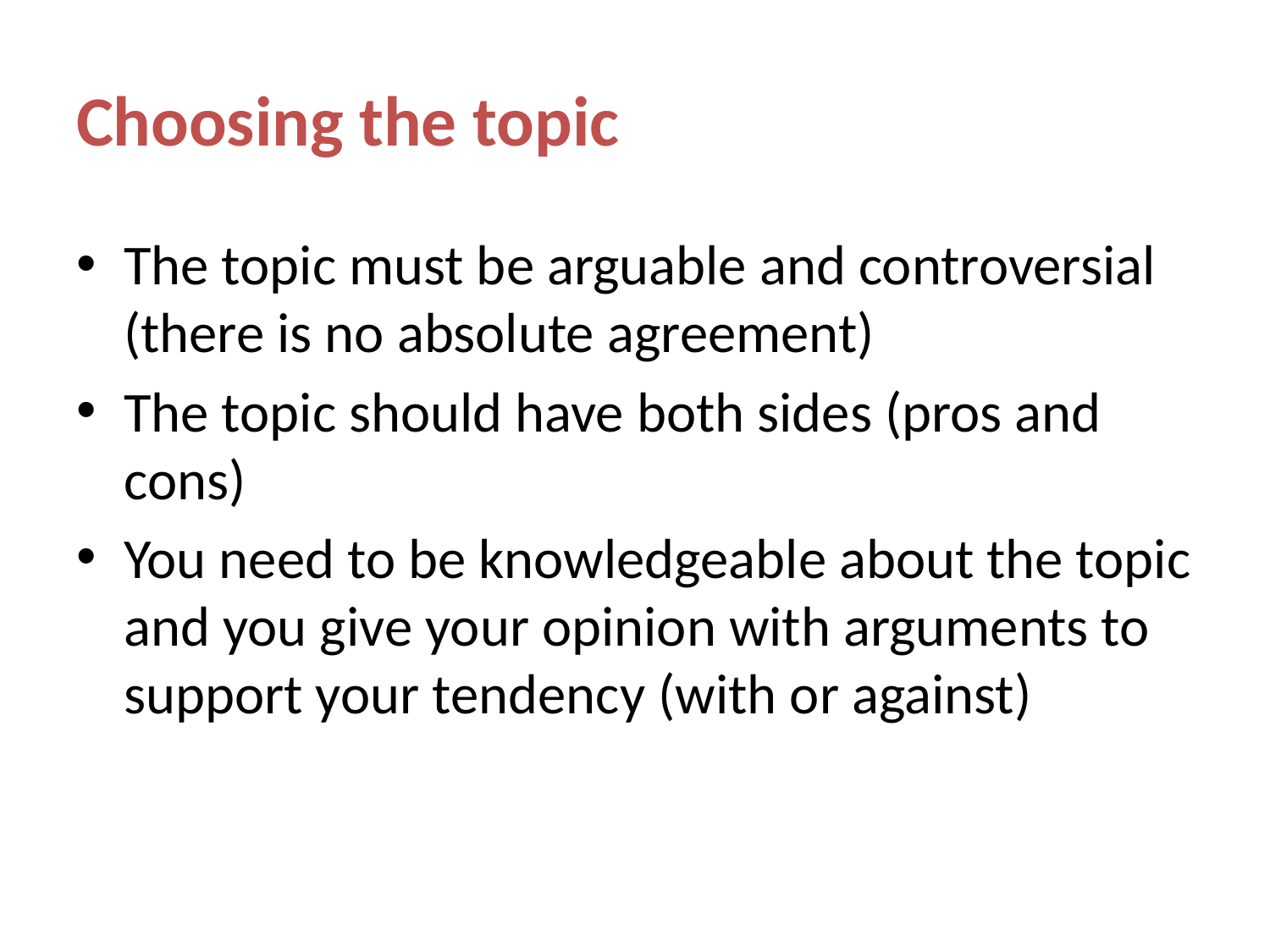

# Choosing the topic
The topic must be arguable and controversial (there is no absolute agreement)
The topic should have both sides (pros and cons)
You need to be knowledgeable about the topic and you give your opinion with arguments to support your tendency (with or against)